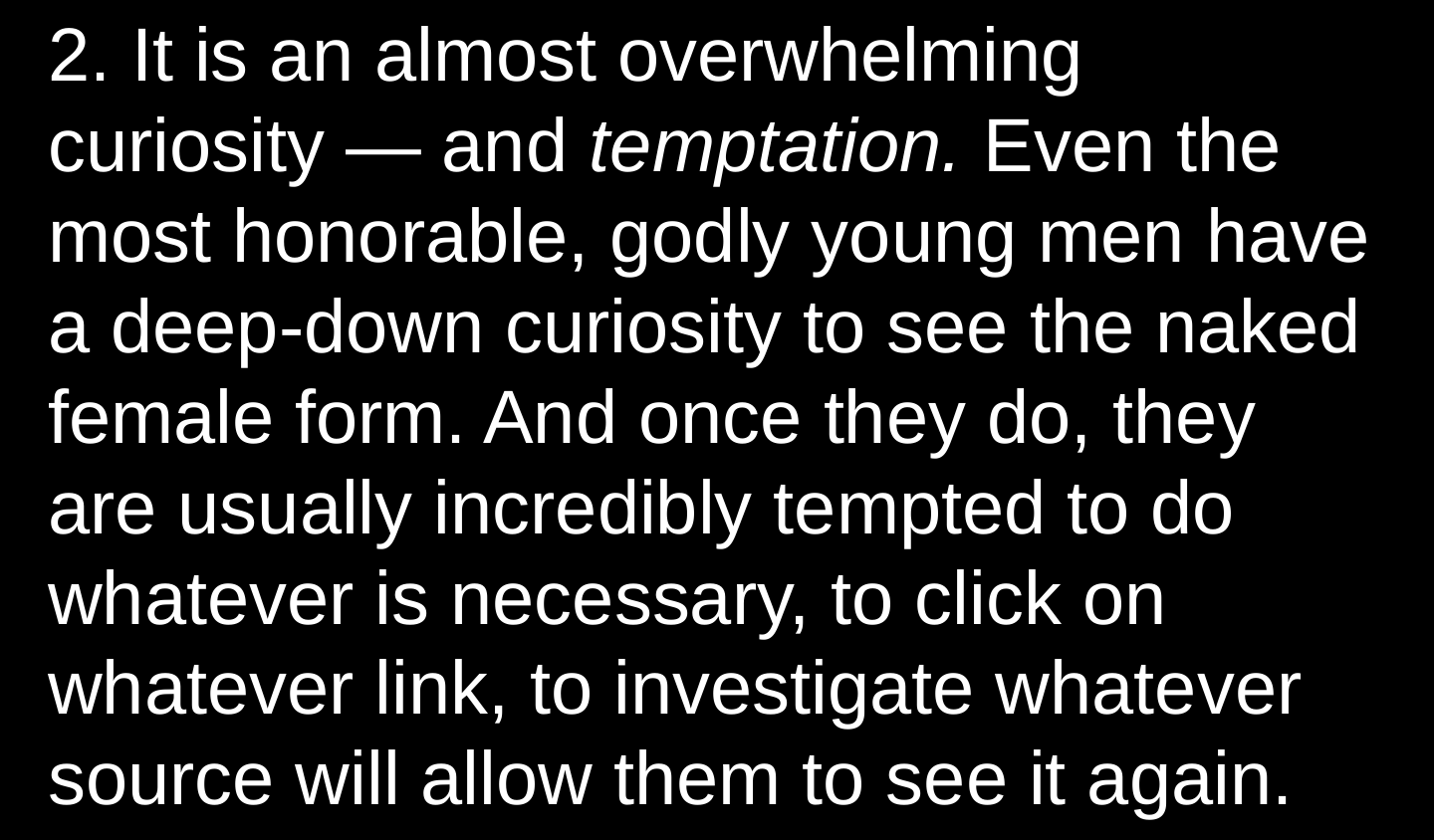

2. It is an almost overwhelming curiosity — and temptation. Even the most honorable, godly young men have a deep-down curiosity to see the naked female form. And once they do, they are usually incredibly tempted to do whatever is necessary, to click on whatever link, to investigate whatever source will allow them to see it again.